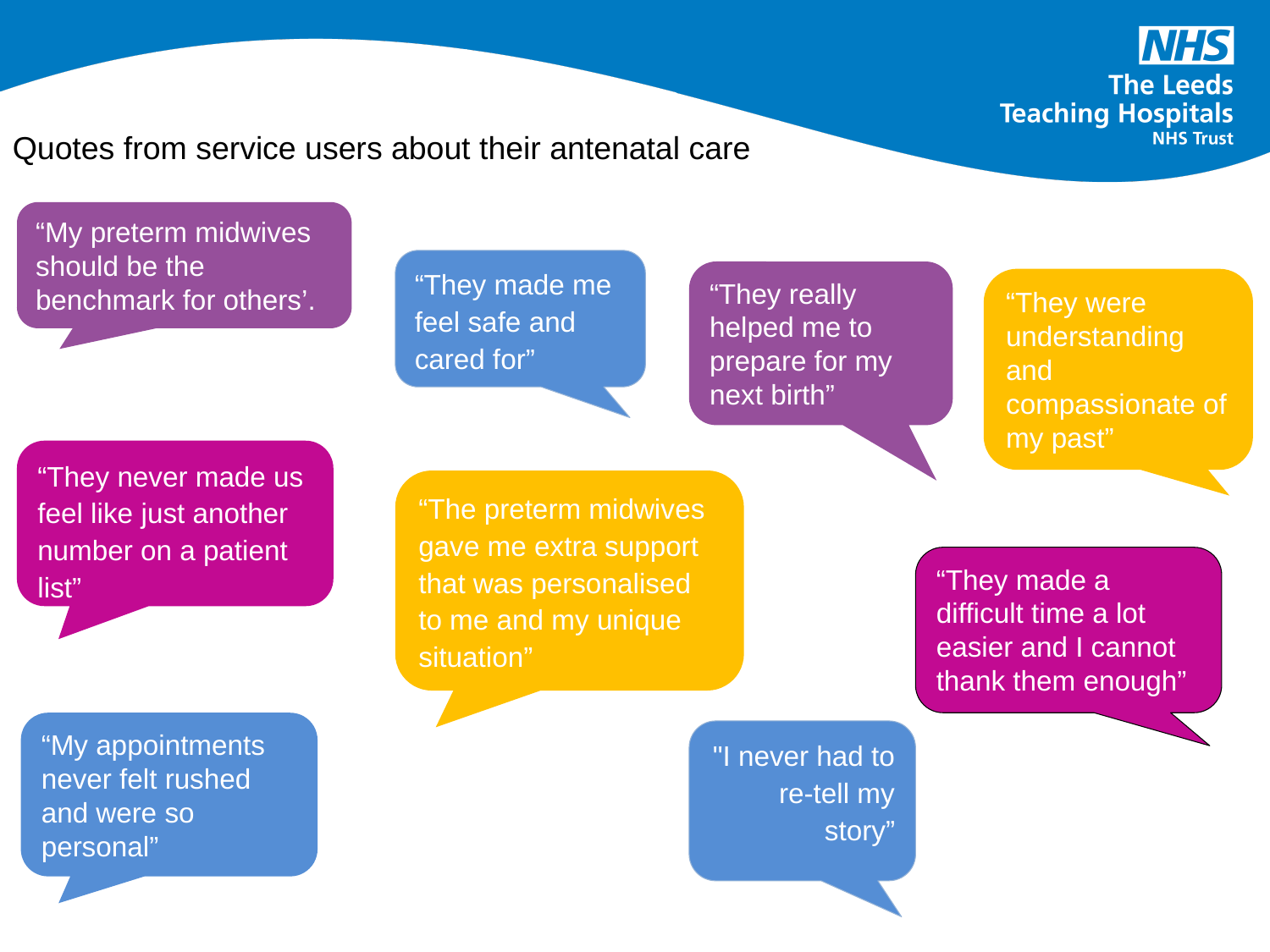

Quotes from service users about their antenatal care
“My preterm midwives should be the benchmark for others’.
“They made me feel safe and cared for”
“They really helped me to prepare for my next birth”
“They were understanding and compassionate of my past”
“They never made us feel like just another number on a patient list”
“The preterm midwives gave me extra support that was personalised to me and my unique situation”
“They made a difficult time a lot easier and I cannot thank them enough”
“My appointments never felt rushed and were so personal”
"I never had to re-tell my story”